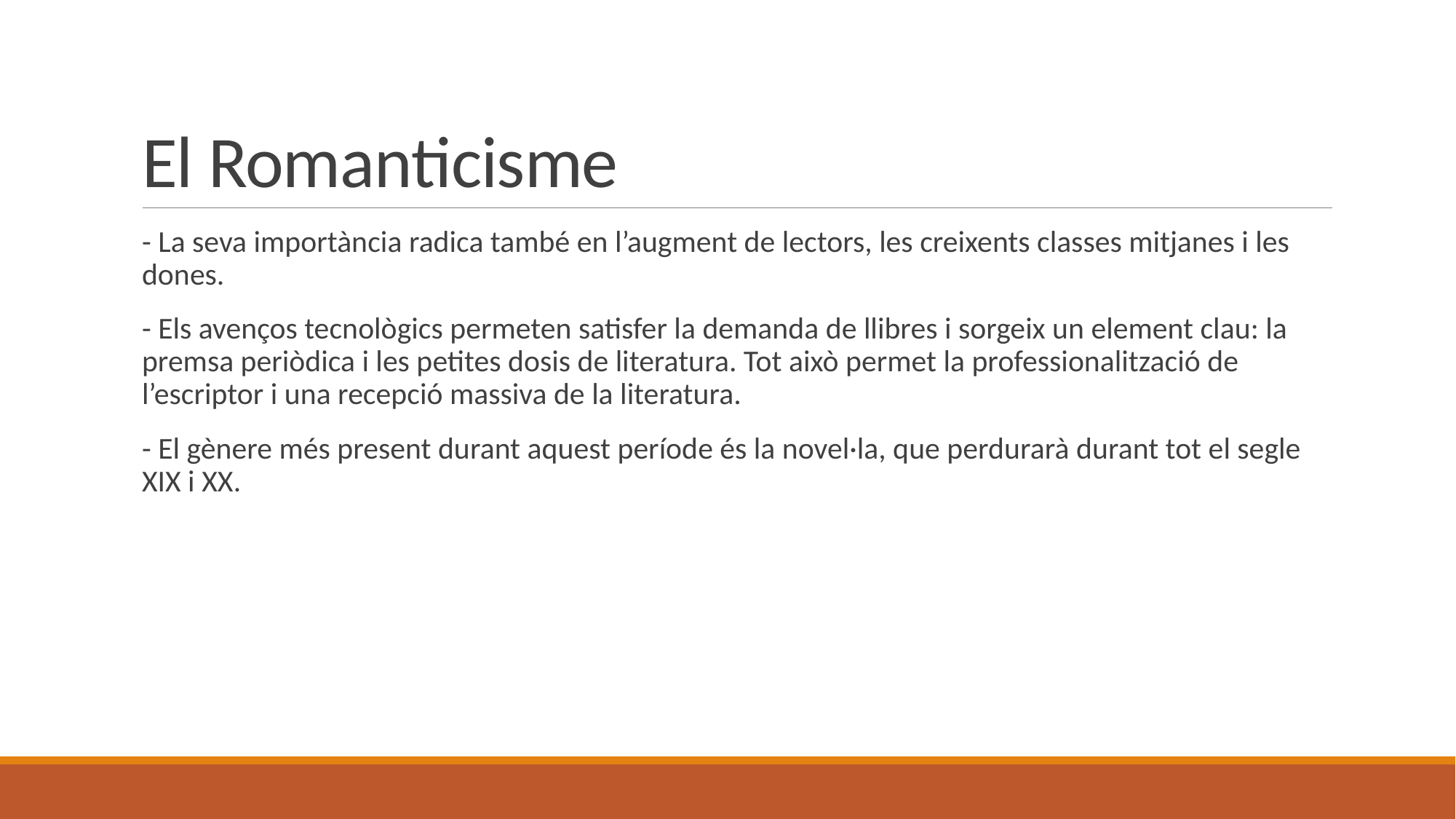

# El Romanticisme
- La seva importància radica també en l’augment de lectors, les creixents classes mitjanes i les dones.
- Els avenços tecnològics permeten satisfer la demanda de llibres i sorgeix un element clau: la premsa periòdica i les petites dosis de literatura. Tot això permet la professionalització de l’escriptor i una recepció massiva de la literatura.
- El gènere més present durant aquest període és la novel·la, que perdurarà durant tot el segle XIX i XX.